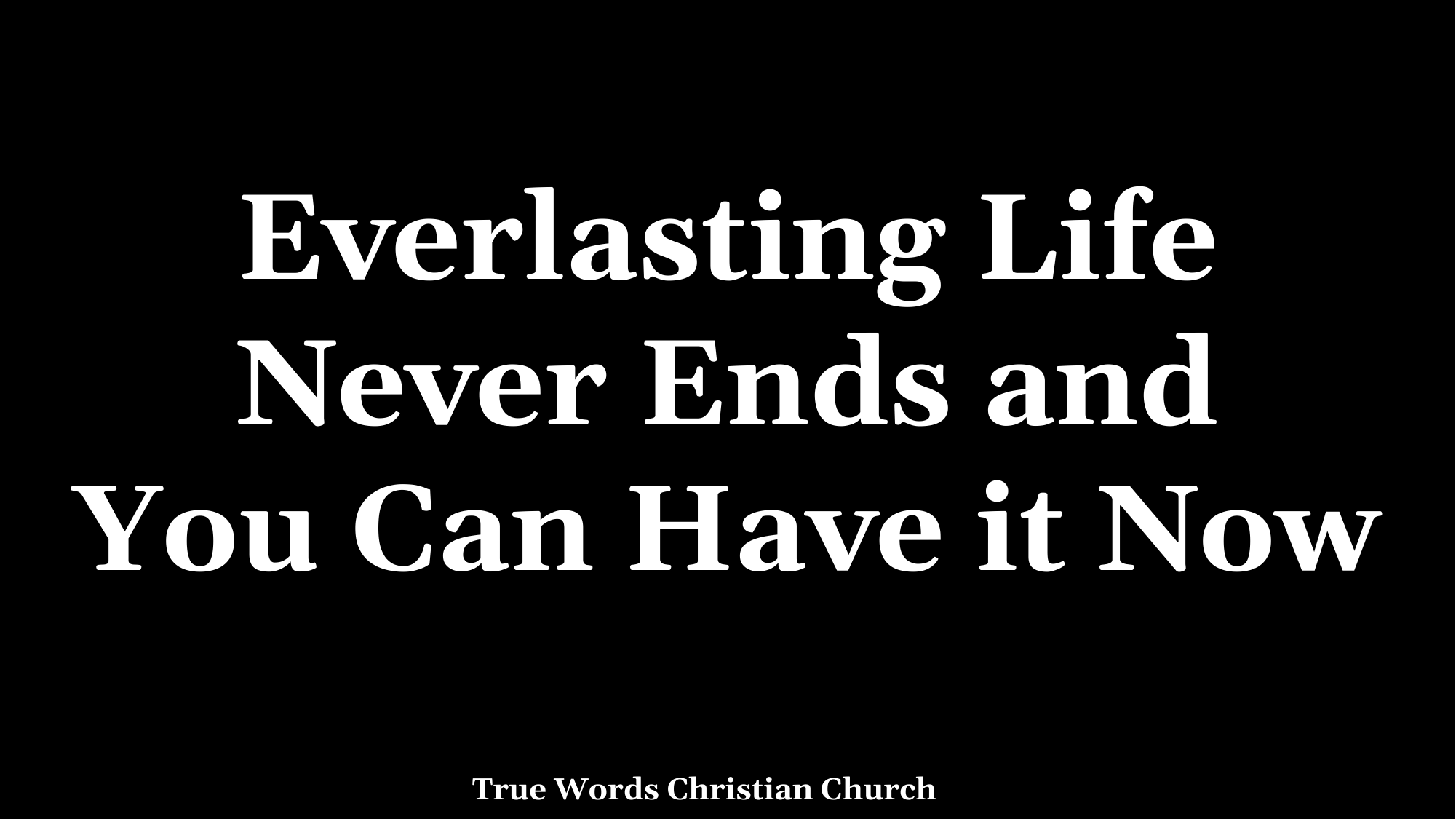

Everlasting Life
Never Ends and
You Can Have it Now
True Words Christian Church